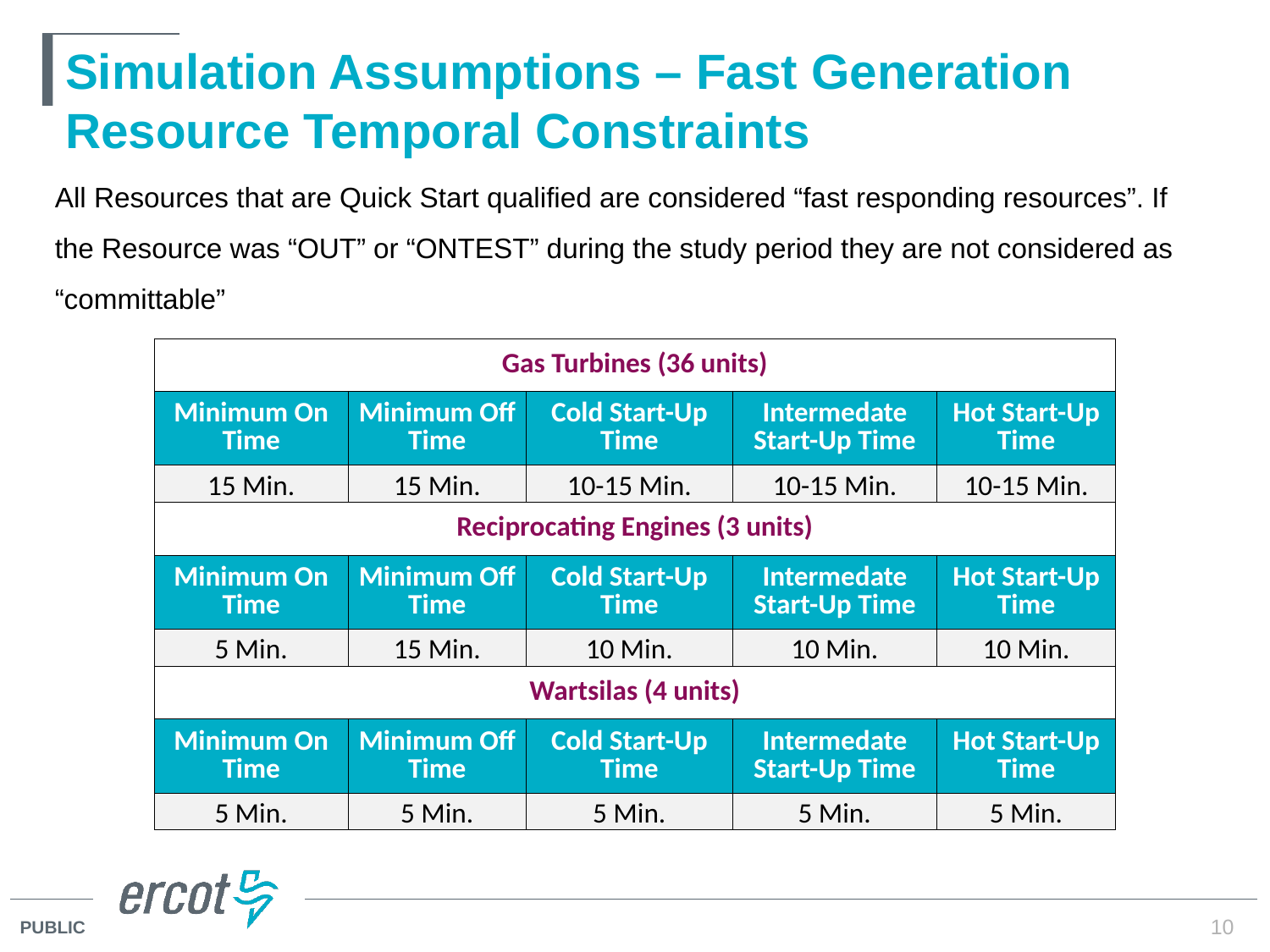

# Simulation Assumptions – Fast Generation Resource Temporal Constraints
All Resources that are Quick Start qualified are considered “fast responding resources”. If the Resource was “OUT” or “ONTEST” during the study period they are not considered as “committable”
| Gas Turbines (36 units) |  |  |  |  |
| --- | --- | --- | --- | --- |
| Minimum On Time | Minimum Off Time | Cold Start-Up Time | Intermedate Start-Up Time | Hot Start-Up Time |
| 15 Min. | 15 Min. | 10-15 Min. | 10-15 Min. | 10-15 Min. |
| Reciprocating Engines (3 units) |  |  |  |  |
| Minimum On Time | Minimum Off Time | Cold Start-Up Time | Intermedate Start-Up Time | Hot Start-Up Time |
| 5 Min. | 15 Min. | 10 Min. | 10 Min. | 10 Min. |
| Wartsilas (4 units) |  |  |  |  |
| Minimum On Time | Minimum Off Time | Cold Start-Up Time | Intermedate Start-Up Time | Hot Start-Up Time |
| 5 Min. | 5 Min. | 5 Min. | 5 Min. | 5 Min. |
10